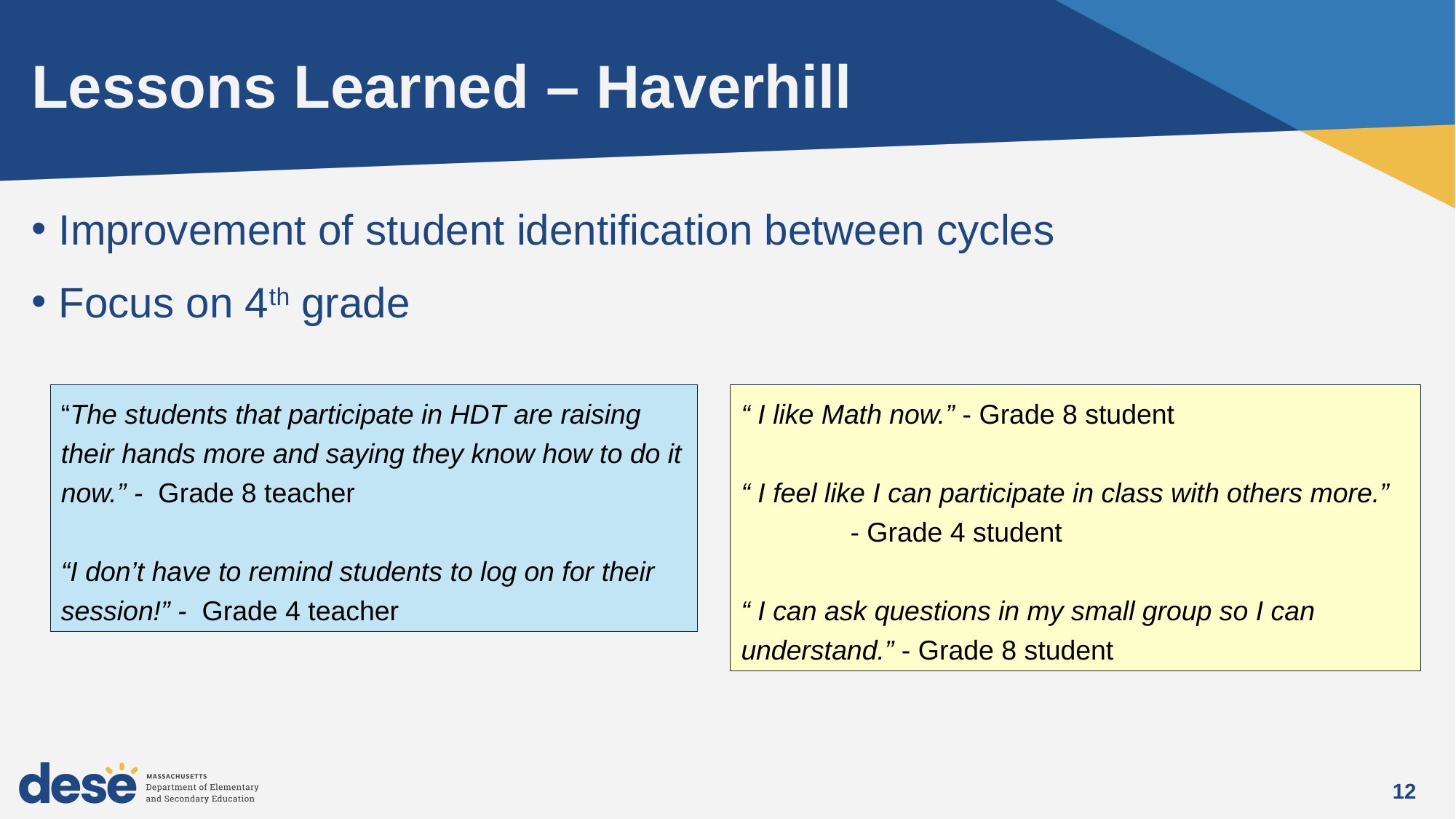

# Lessons Learned – Haverhill
Improvement of student identification between cycles
Focus on 4th grade

“The students that participate in HDT are raising their hands more and saying they know how to do it now.” -  Grade 8 teacher

“I don’t have to remind students to log on for their session!” -  Grade 4 teacher
“ I like Math now.” - Grade 8 student

“ I feel like I can participate in class with others more.”
	- Grade 4 student

“ I can ask questions in my small group so I can understand.” - Grade 8 student
12